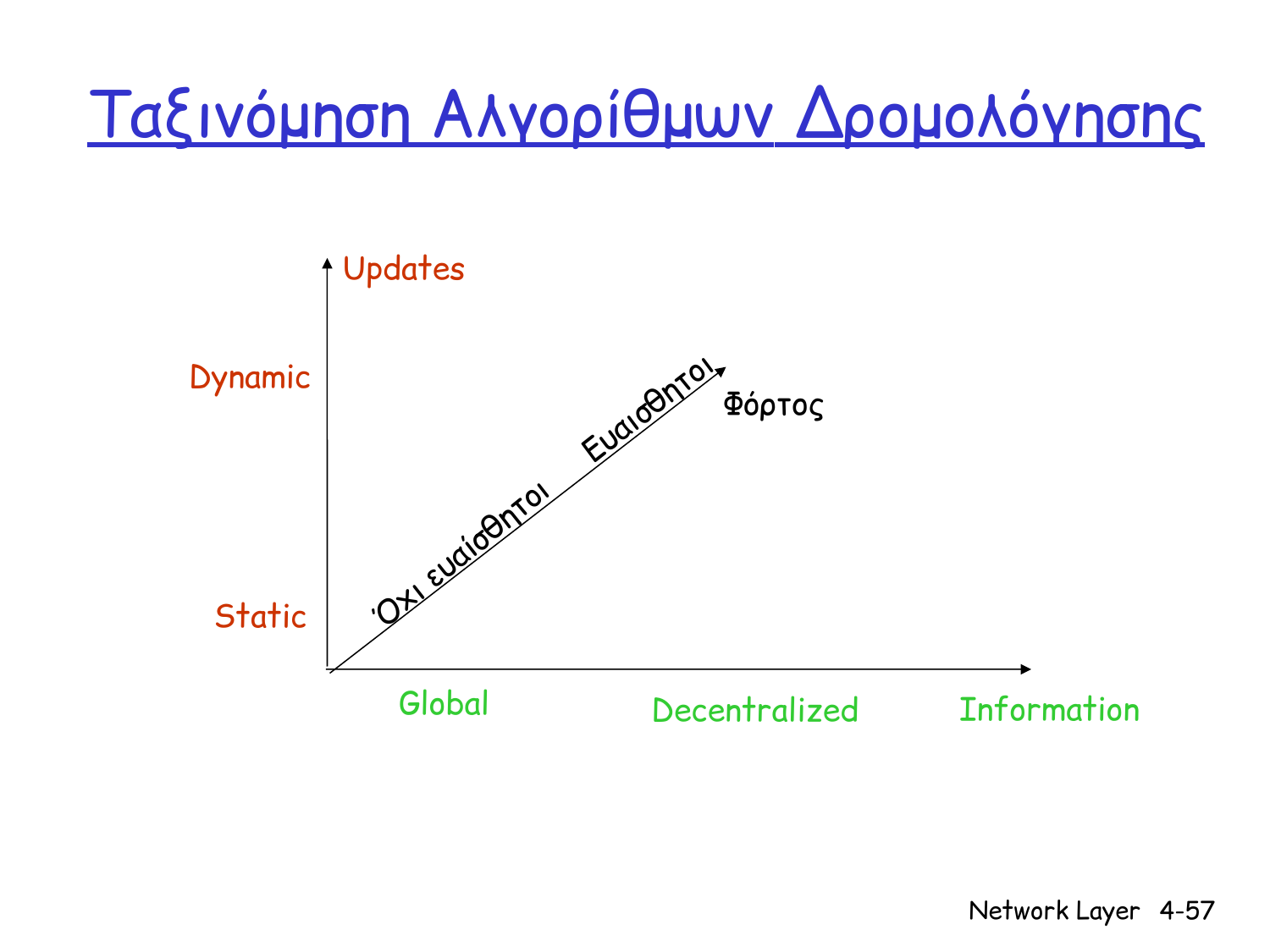

# Ταξινόμηση Αλγορίθμων Δρομολόγησης
Updates

Dynamic

Φόρτος
Ευαισθητοι
Όχι ευαίσθητοι
Static

Global
Information
Decentralized
Network Layer
4-57